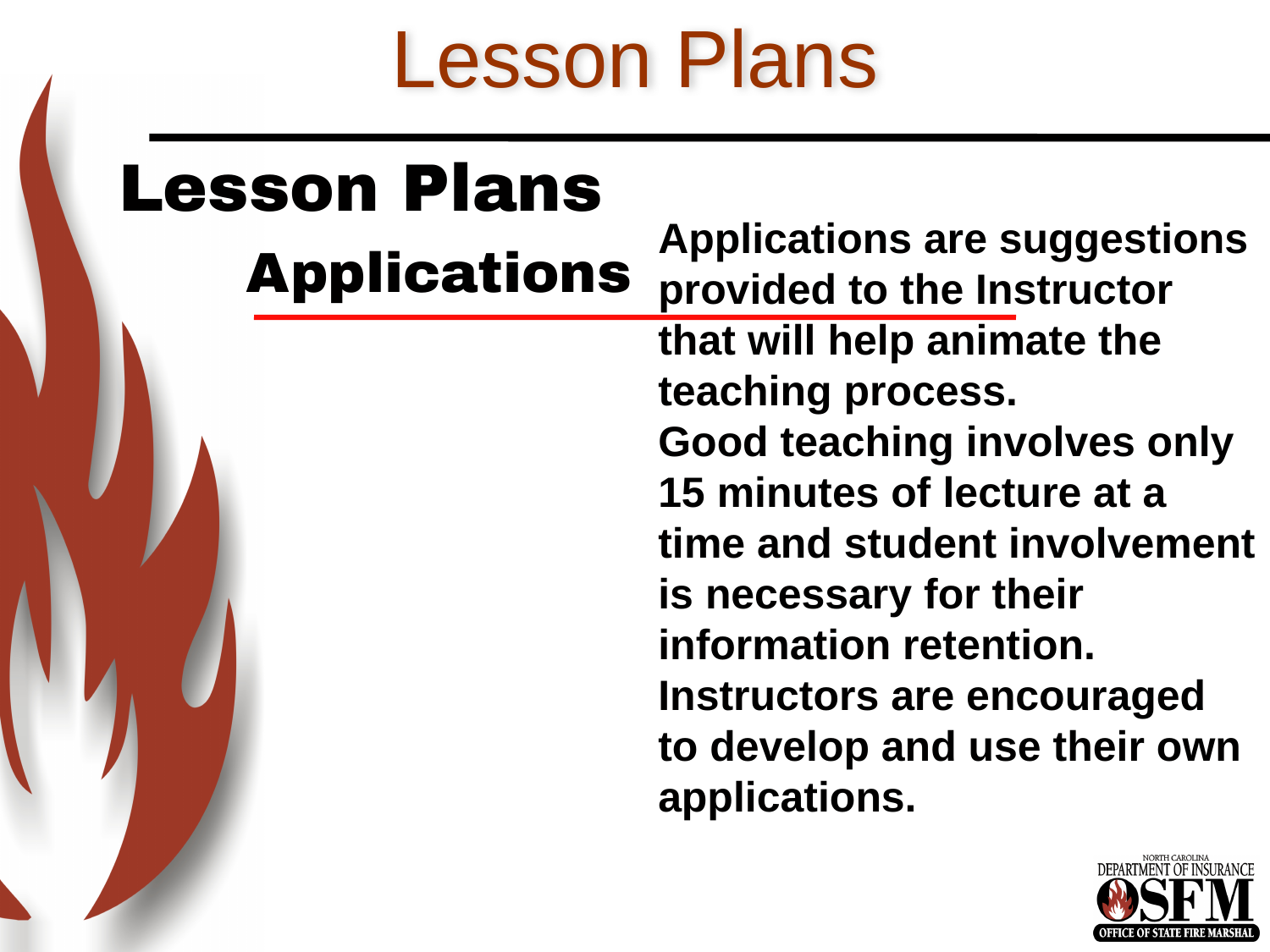

# Lesson Plans
Lesson Plans
Applications
Applications are suggestions provided to the Instructor that will help animate the teaching process.
Good teaching involves only 15 minutes of lecture at a time and student involvement is necessary for their information retention. Instructors are encouraged to develop and use their own applications.